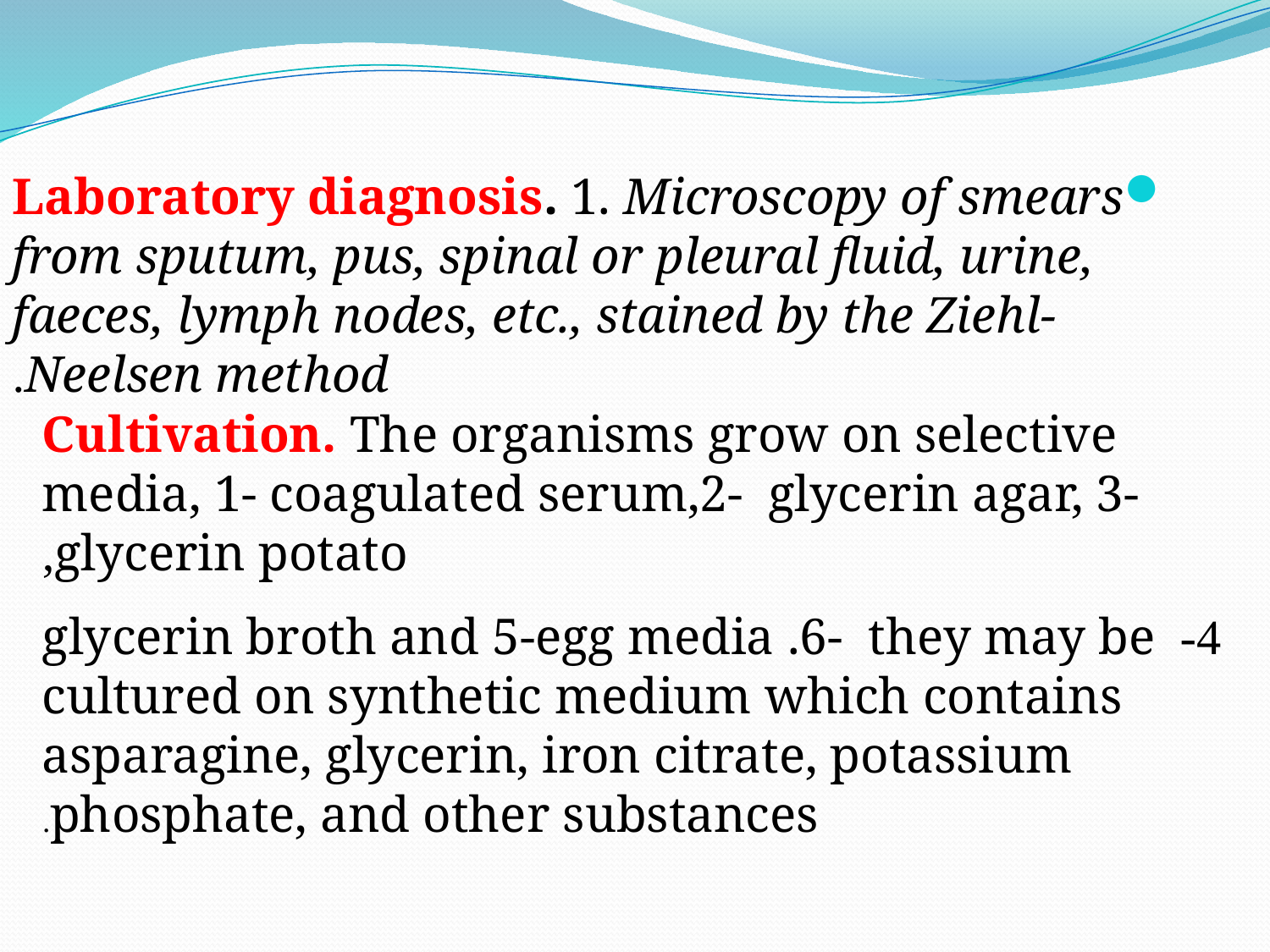

Laboratory diagnosis. 1. Microscopy of smears from sputum, pus, spinal or pleural fluid, urine, faeces, lymph nodes, etc., stained by the Ziehl-Neelsen method.
Cultivation. The organisms grow on selective media, 1- coagulated serum,2-  glycerin agar, 3-  glycerin potato,
4-  glycerin broth and 5-egg media .6-  they may be cultured on synthetic medium which contains asparagine, glycerin, iron citrate, potassium phosphate, and other substances.